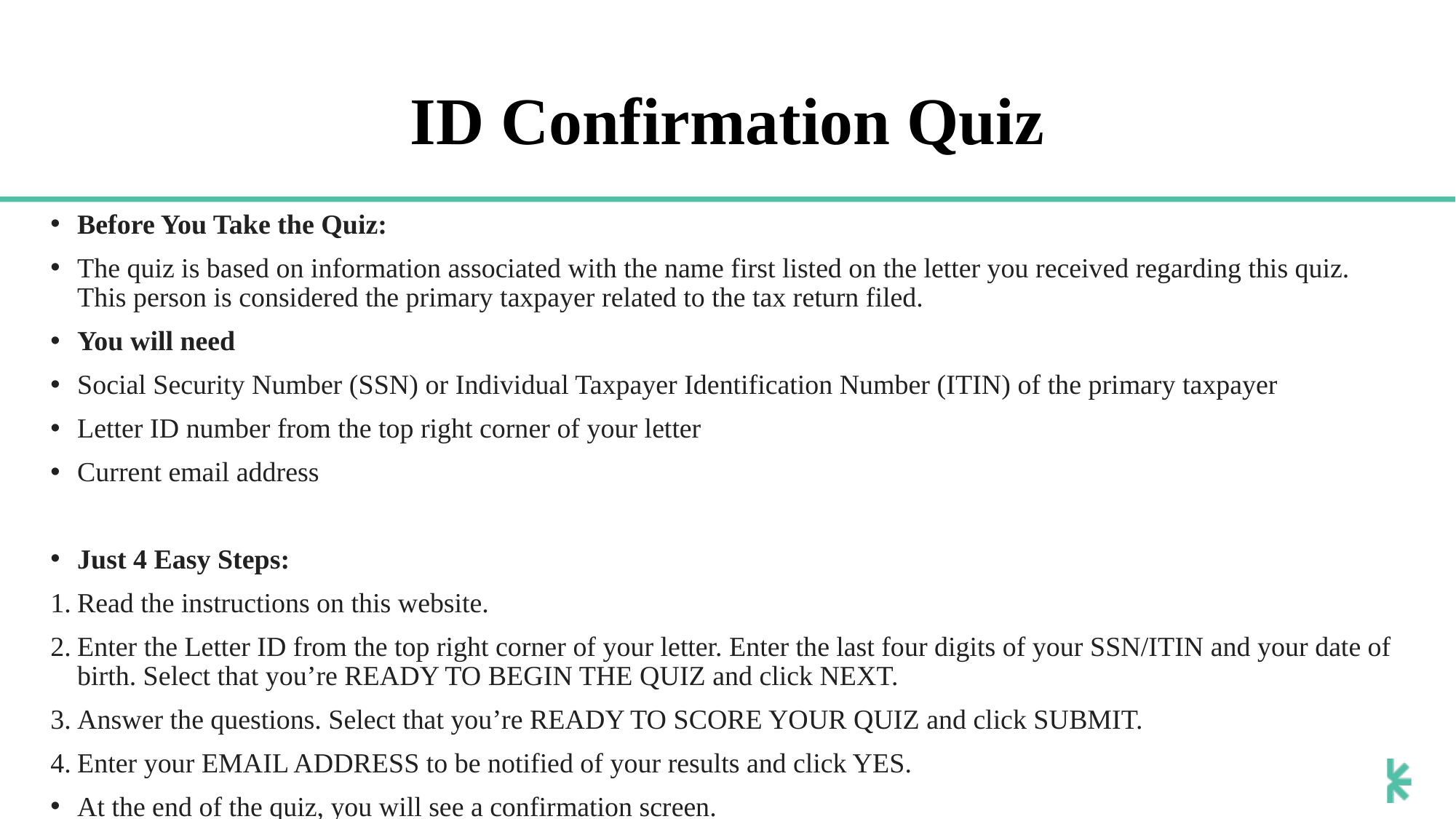

# ID Confirmation Quiz
Before You Take the Quiz:
The quiz is based on information associated with the name first listed on the letter you received regarding this quiz. This person is considered the primary taxpayer related to the tax return filed.
You will need
Social Security Number (SSN) or Individual Taxpayer Identification Number (ITIN) of the primary taxpayer
Letter ID number from the top right corner of your letter
Current email address

Just 4 Easy Steps:
Read the instructions on this website.
Enter the Letter ID from the top right corner of your letter. Enter the last four digits of your SSN/ITIN and your date of birth. Select that you’re READY TO BEGIN THE QUIZ and click NEXT.
Answer the questions. Select that you’re READY TO SCORE YOUR QUIZ and click SUBMIT.
Enter your EMAIL ADDRESS to be notified of your results and click YES.
At the end of the quiz, you will see a confirmation screen.